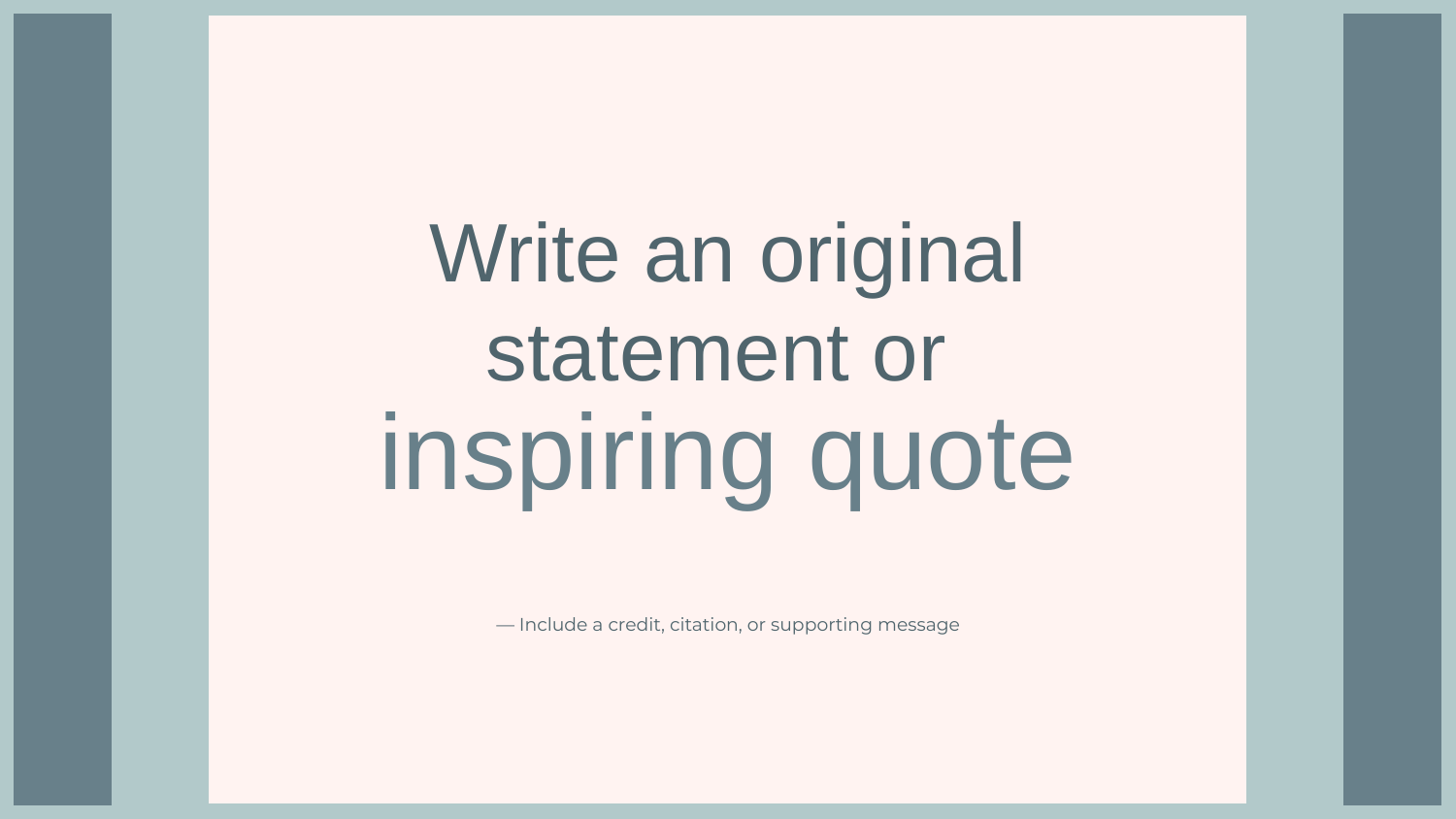

Write an original statement or
inspiring quote
— Include a credit, citation, or supporting message